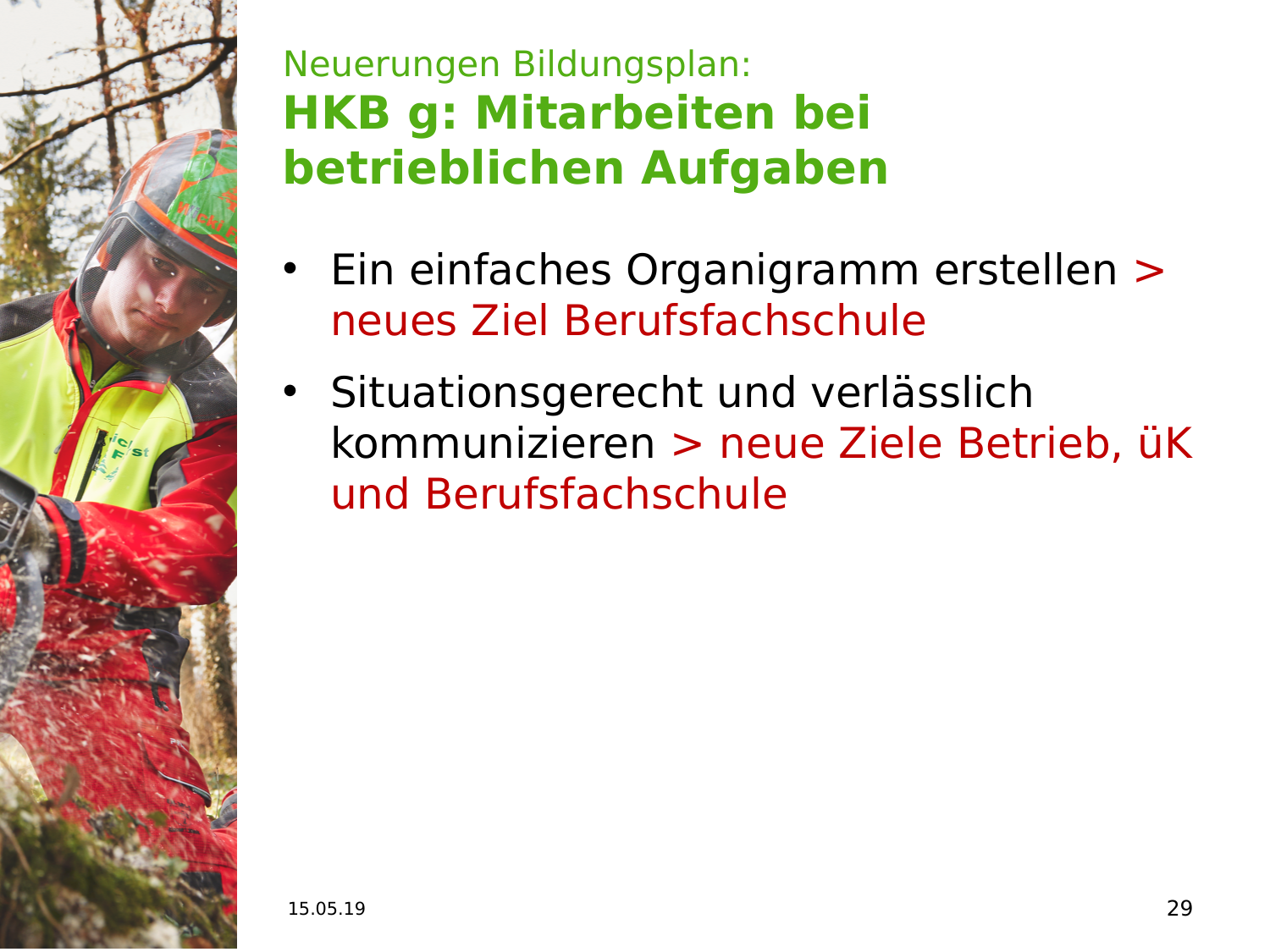

# Neuerungen Bildungsplan: HKB g: Mitarbeiten bei betrieblichen Aufgaben
Ein einfaches Organigramm erstellen > neues Ziel Berufsfachschule
Situationsgerecht und verlässlich kommunizieren > neue Ziele Betrieb, üK und Berufsfachschule
15.05.19
29